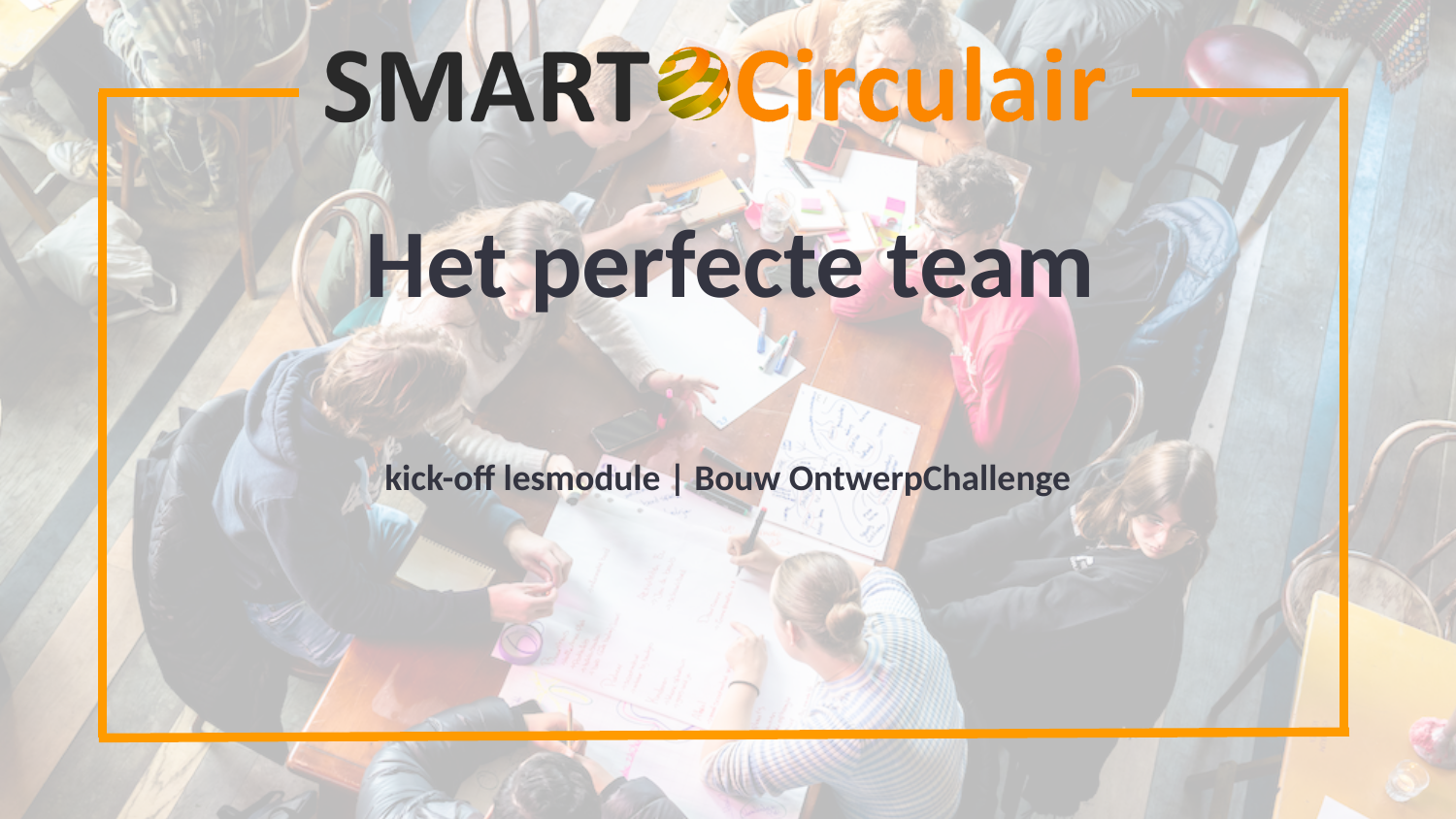

# Het perfecte team
kick-off lesmodule | Bouw OntwerpChallenge